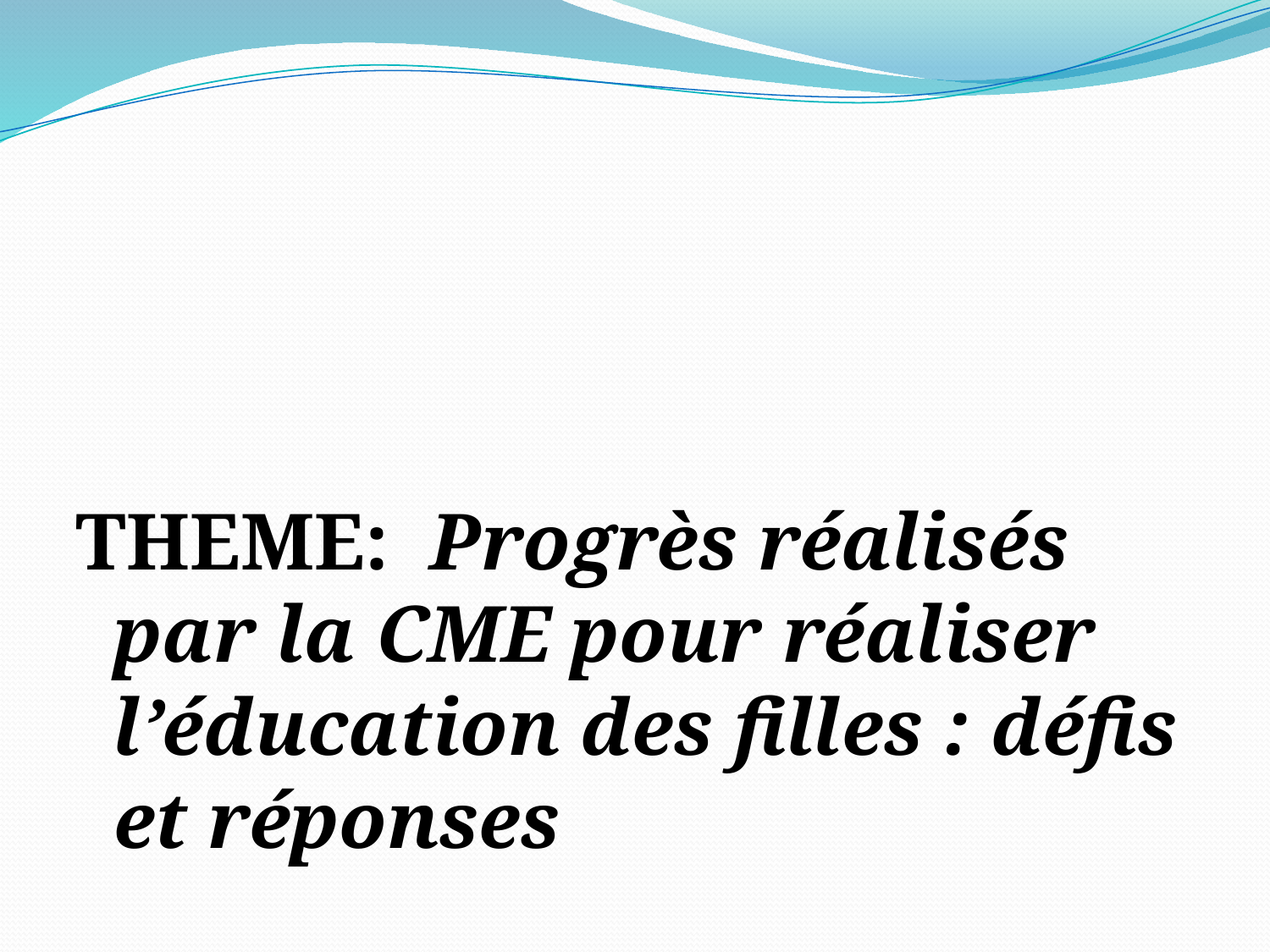

#

THEME:  Progrès réalisés par la CME pour réaliser l’éducation des filles : défis et réponses